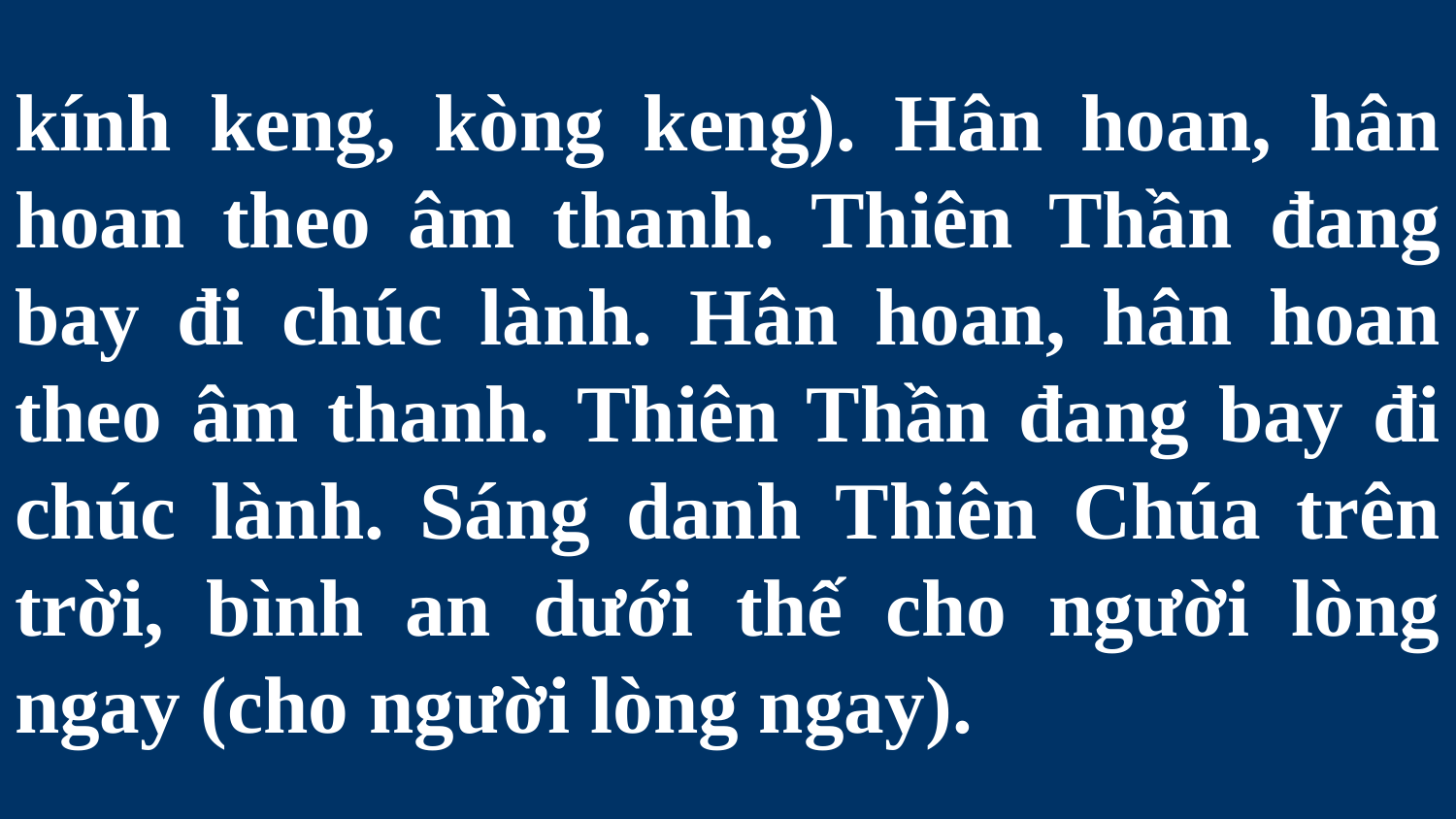

# kính keng, kòng keng). Hân hoan, hân hoan theo âm thanh. Thiên Thần đang bay đi chúc lành. Hân hoan, hân hoan theo âm thanh. Thiên Thần đang bay đi chúc lành. Sáng danh Thiên Chúa trên trời, bình an dưới thế cho người lòng ngay (cho người lòng ngay).